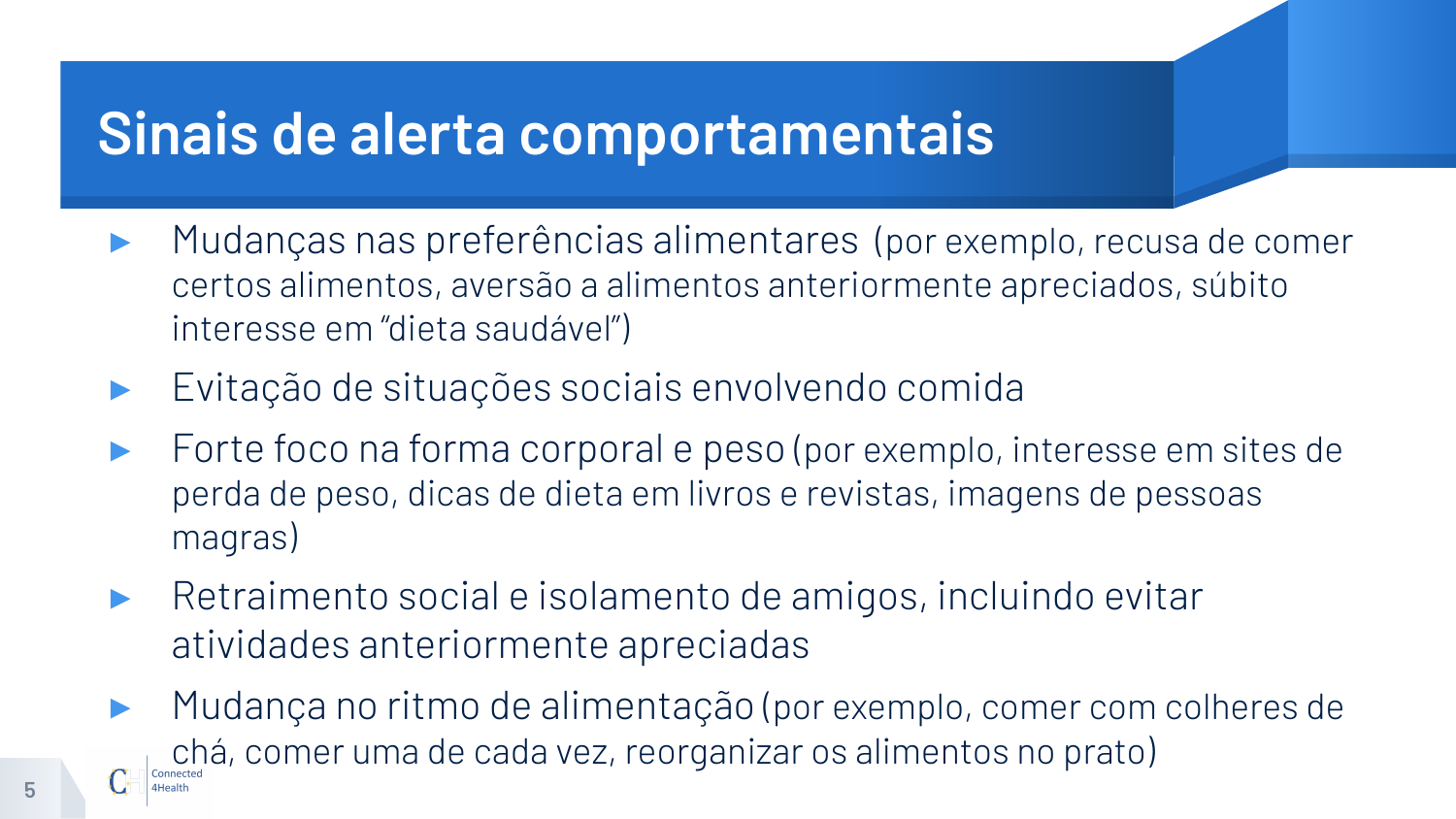

# Sinais de alerta comportamentais
Mudanças nas preferências alimentares  (por exemplo, recusa de comer certos alimentos, aversão a alimentos anteriormente apreciados, súbito interesse em “dieta saudável”)
Evitação de situações sociais envolvendo comida
Forte foco na forma corporal e peso (por exemplo, interesse em sites de perda de peso, dicas de dieta em livros e revistas, imagens de pessoas magras)
Retraimento social e isolamento de amigos, incluindo evitar atividades anteriormente apreciadas
Mudança no ritmo de alimentação (por exemplo, comer com colheres de chá, comer uma de cada vez, reorganizar os alimentos no prato)
5